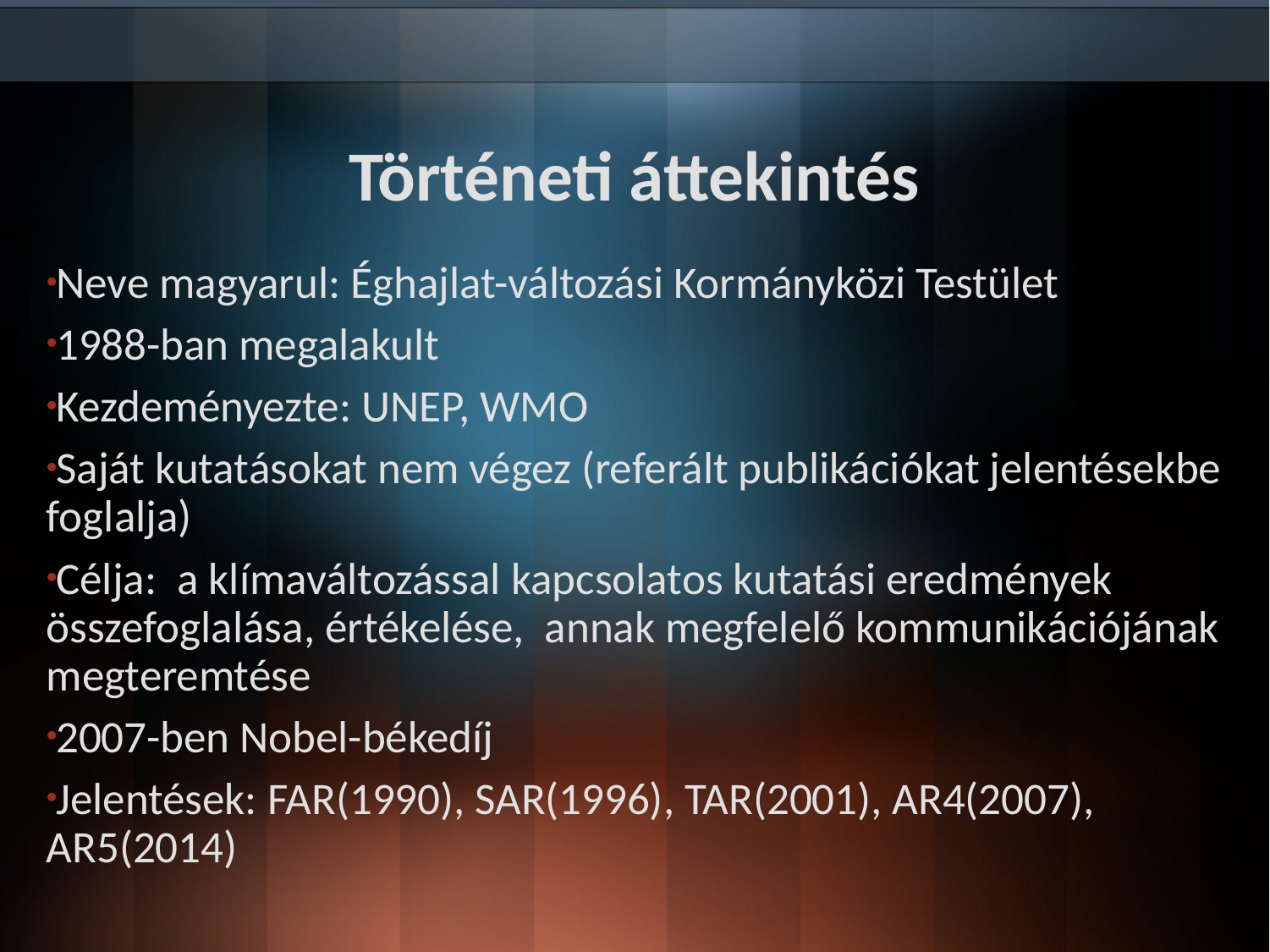

Történeti áttekintés
Neve magyarul: Éghajlat-változási Kormányközi Testület
1988-ban megalakult
Kezdeményezte: UNEP, WMO
Saját kutatásokat nem végez (referált publikációkat jelentésekbe foglalja)
Célja:  a klímaváltozással kapcsolatos kutatási eredmények összefoglalása, értékelése,  annak megfelelő kommunikációjának megteremtése
2007-ben Nobel-békedíj
Jelentések: FAR(1990), SAR(1996), TAR(2001), AR4(2007), AR5(2014)